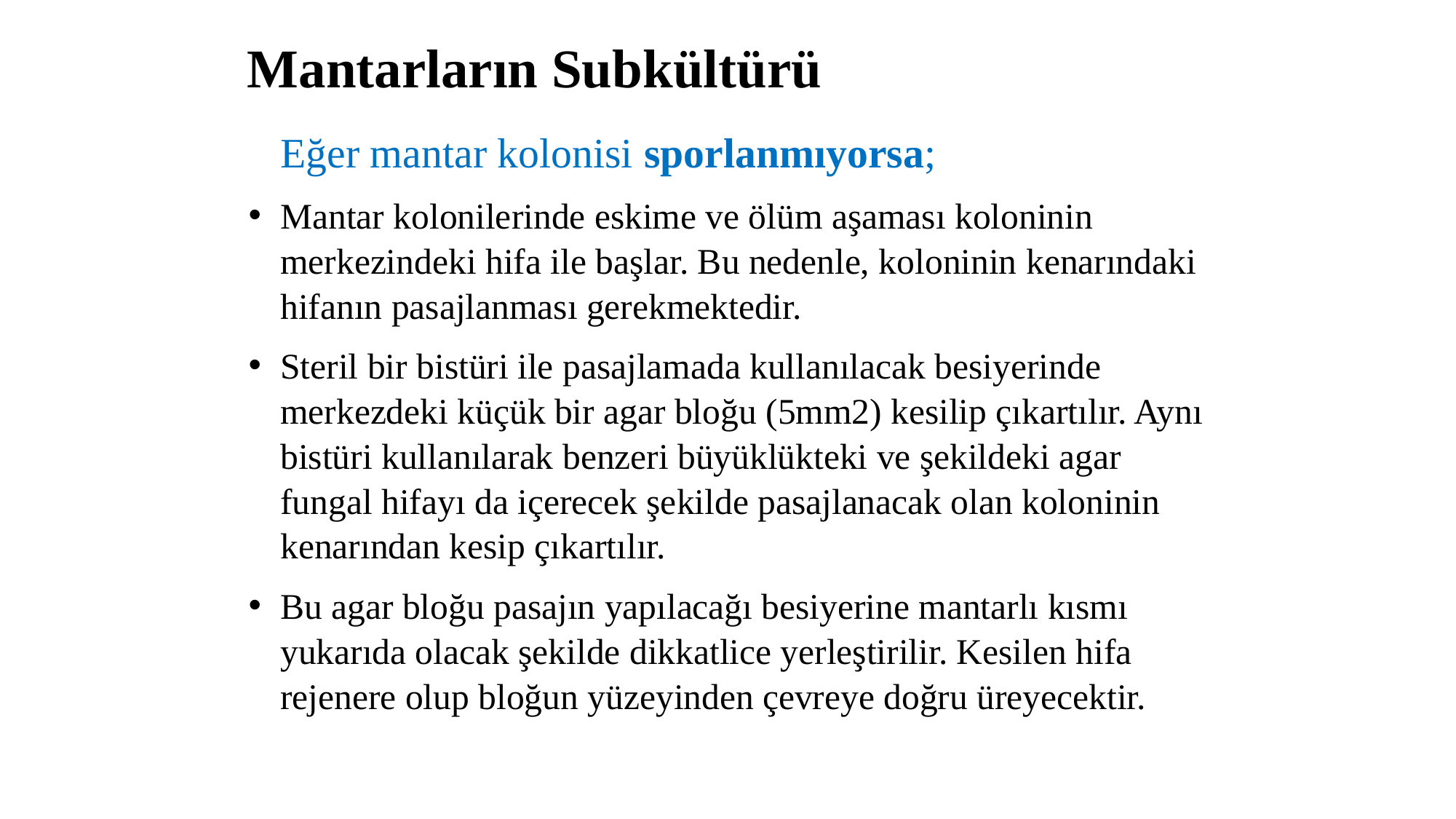

# Mantarların Subkültürü
	Eğer mantar kolonisi sporlanmıyorsa;
Mantar kolonilerinde eskime ve ölüm aşaması koloninin merkezindeki hifa ile başlar. Bu nedenle, koloninin kenarındaki hifanın pasajlanması gerekmektedir.
Steril bir bistüri ile pasajlamada kullanılacak besiyerinde merkezdeki küçük bir agar bloğu (5mm2) kesilip çıkartılır. Aynı bistüri kullanılarak benzeri büyüklükteki ve şekildeki agar fungal hifayı da içerecek şekilde pasajlanacak olan koloninin kenarından kesip çıkartılır.
Bu agar bloğu pasajın yapılacağı besiyerine mantarlı kısmı yukarıda olacak şekilde dikkatlice yerleştirilir. Kesilen hifa rejenere olup bloğun yüzeyinden çevreye doğru üreyecektir.